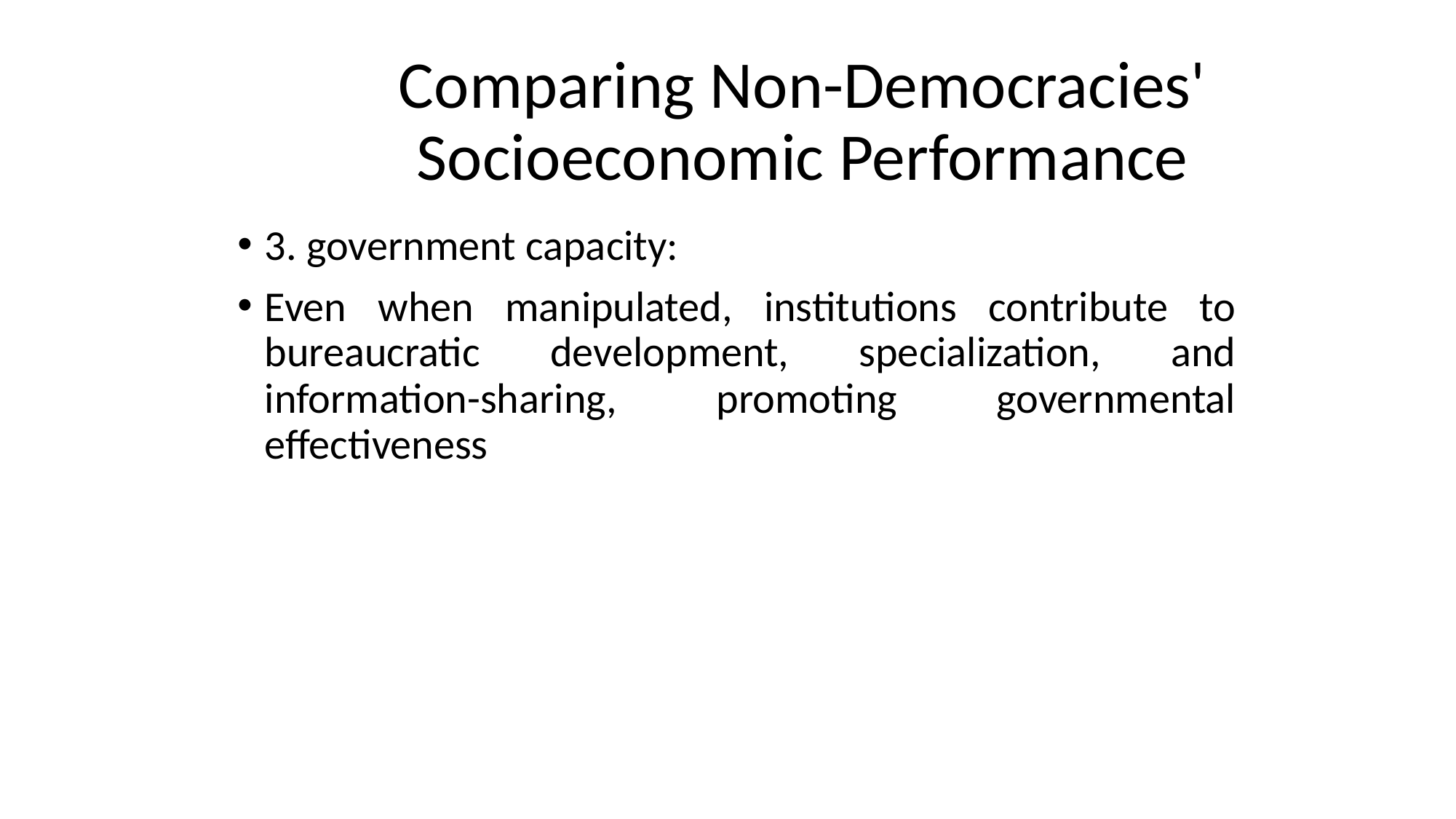

# Comparing Non-Democracies' Socioeconomic Performance
3. government capacity:
Even when manipulated, institutions contribute to bureaucratic development, specialization, and information-sharing, promoting governmental effectiveness